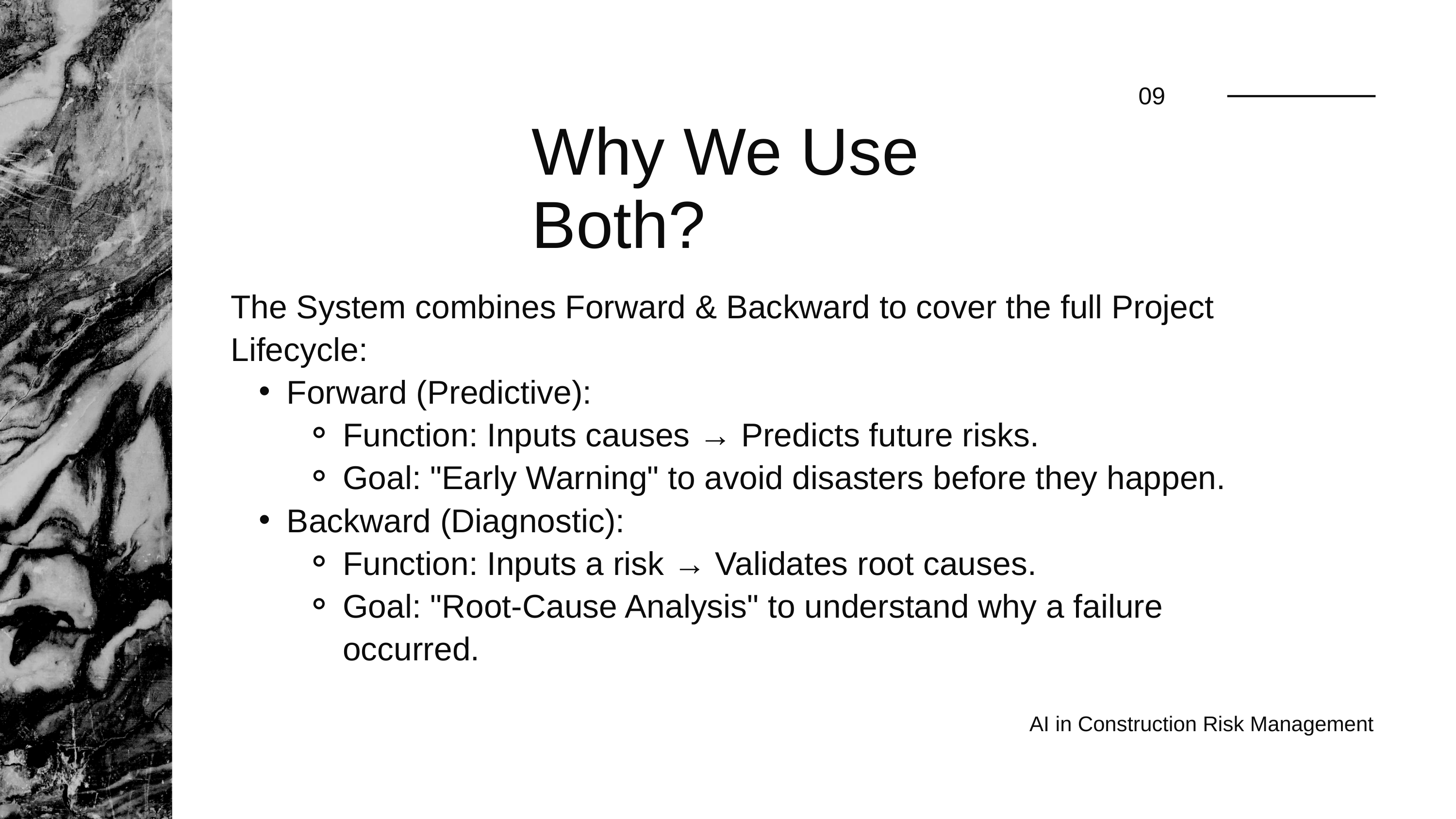

09

Why We Use Both?
The System combines Forward & Backward to cover the full Project Lifecycle:
Forward (Predictive):
Function: Inputs causes → Predicts future risks.
Goal: "Early Warning" to avoid disasters before they happen.
Backward (Diagnostic):
Function: Inputs a risk → Validates root causes.
Goal: "Root-Cause Analysis" to understand why a failure occurred.

AI in Construction Risk Management